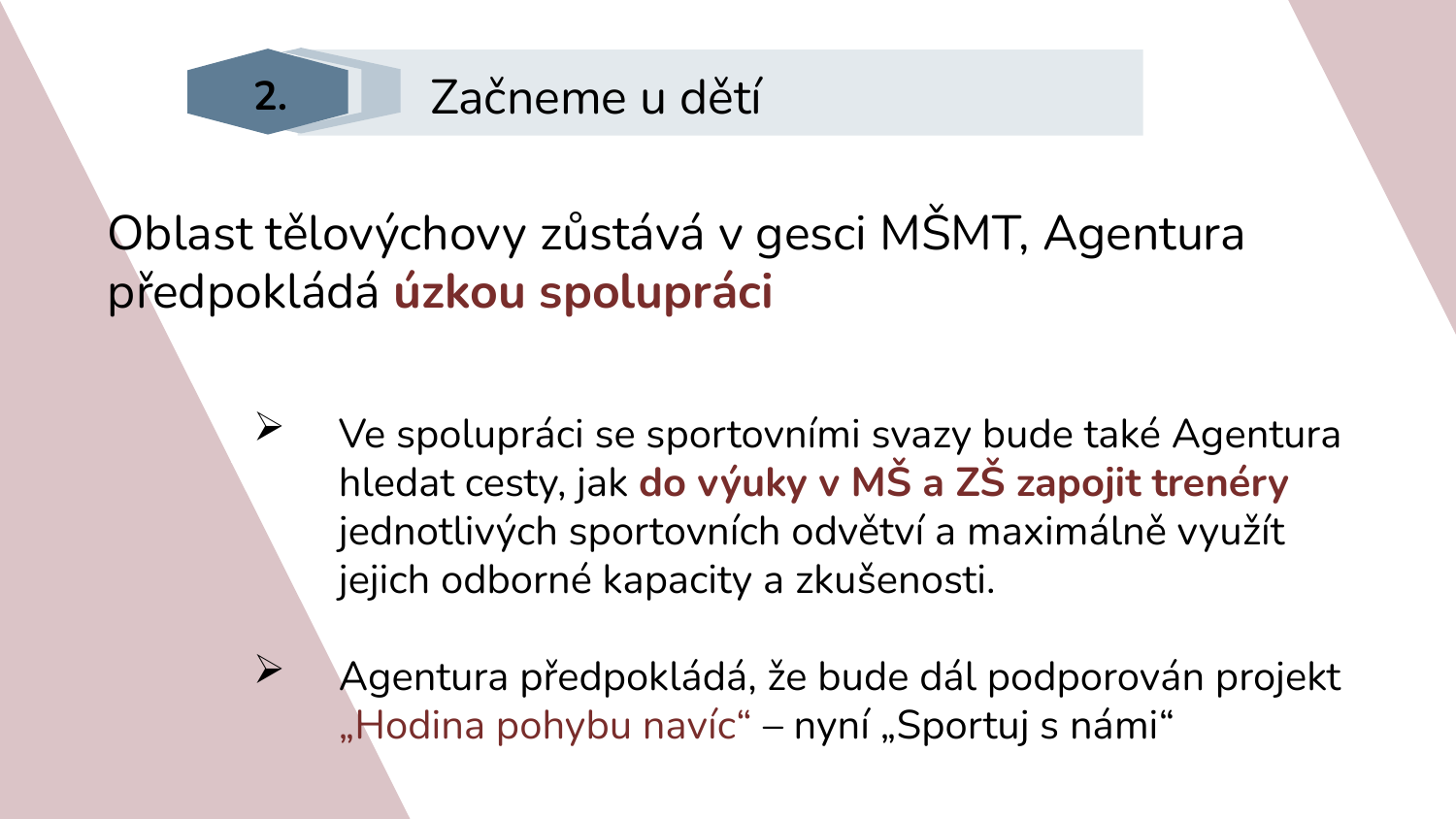

Začneme u dětí
2.
Oblast tělovýchovy zůstává v gesci MŠMT, Agentura předpokládá úzkou spolupráci

Ve spolupráci se sportovními svazy bude také Agentura hledat cesty, jak do výuky v MŠ a ZŠ zapojit trenéry jednotlivých sportovních odvětví a maximálně využít jejich odborné kapacity a zkušenosti.
Agentura předpokládá, že bude dál podporován projekt „Hodina pohybu navíc“ – nyní „Sportuj s námi“